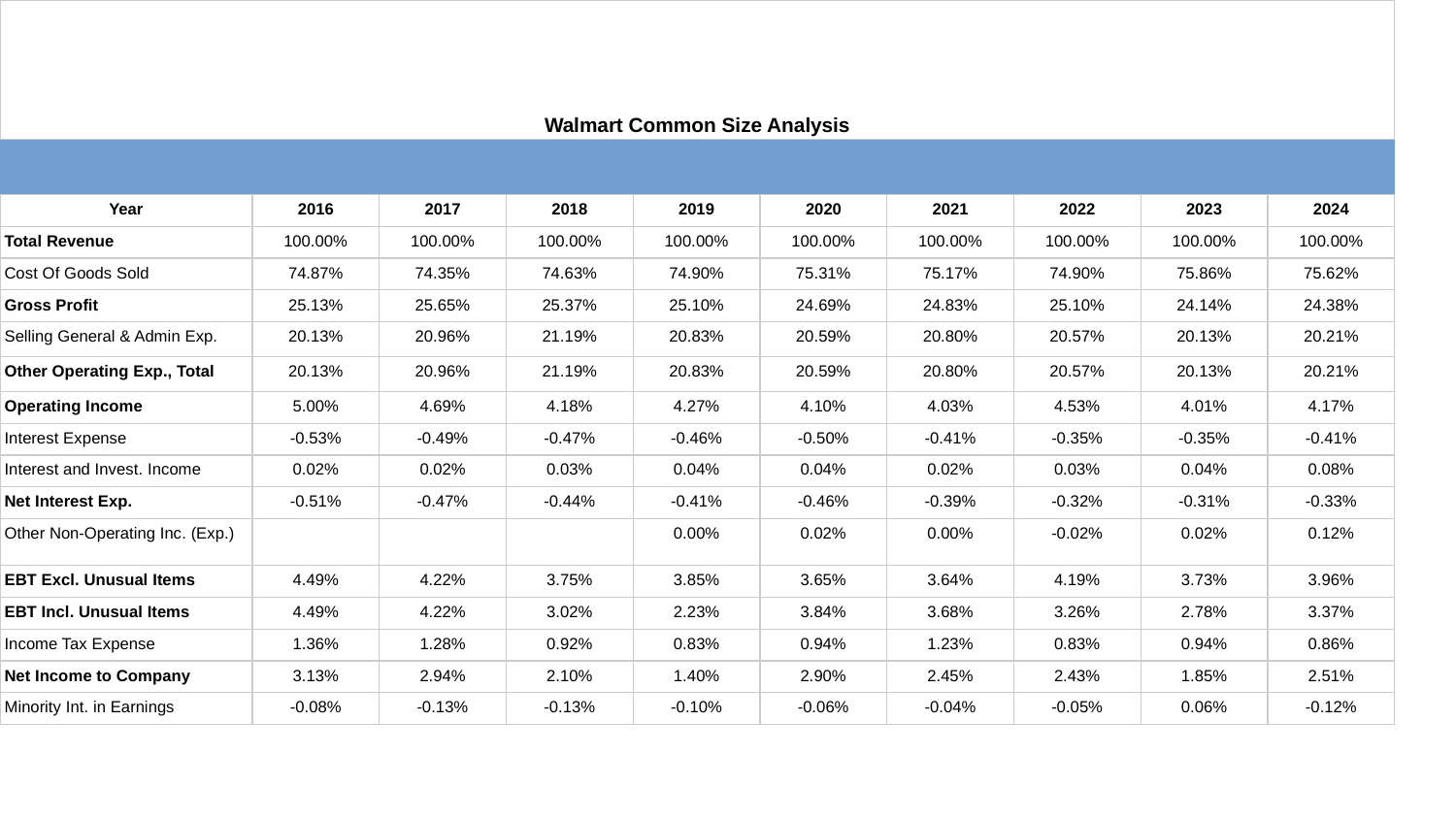

| Walmart Common Size Analysis |  |  |  |  |  |  |  |  |  |
| --- | --- | --- | --- | --- | --- | --- | --- | --- | --- |
|  |  |  |  |  |  |  |  |  |  |
| Year | 2016 | 2017 | 2018 | 2019 | 2020 | 2021 | 2022 | 2023 | 2024 |
| Total Revenue | 100.00% | 100.00% | 100.00% | 100.00% | 100.00% | 100.00% | 100.00% | 100.00% | 100.00% |
| Cost Of Goods Sold | 74.87% | 74.35% | 74.63% | 74.90% | 75.31% | 75.17% | 74.90% | 75.86% | 75.62% |
| Gross Profit | 25.13% | 25.65% | 25.37% | 25.10% | 24.69% | 24.83% | 25.10% | 24.14% | 24.38% |
| Selling General & Admin Exp. | 20.13% | 20.96% | 21.19% | 20.83% | 20.59% | 20.80% | 20.57% | 20.13% | 20.21% |
| Other Operating Exp., Total | 20.13% | 20.96% | 21.19% | 20.83% | 20.59% | 20.80% | 20.57% | 20.13% | 20.21% |
| Operating Income | 5.00% | 4.69% | 4.18% | 4.27% | 4.10% | 4.03% | 4.53% | 4.01% | 4.17% |
| Interest Expense | -0.53% | -0.49% | -0.47% | -0.46% | -0.50% | -0.41% | -0.35% | -0.35% | -0.41% |
| Interest and Invest. Income | 0.02% | 0.02% | 0.03% | 0.04% | 0.04% | 0.02% | 0.03% | 0.04% | 0.08% |
| Net Interest Exp. | -0.51% | -0.47% | -0.44% | -0.41% | -0.46% | -0.39% | -0.32% | -0.31% | -0.33% |
| Other Non-Operating Inc. (Exp.) |  |  |  | 0.00% | 0.02% | 0.00% | -0.02% | 0.02% | 0.12% |
| EBT Excl. Unusual Items | 4.49% | 4.22% | 3.75% | 3.85% | 3.65% | 3.64% | 4.19% | 3.73% | 3.96% |
| EBT Incl. Unusual Items | 4.49% | 4.22% | 3.02% | 2.23% | 3.84% | 3.68% | 3.26% | 2.78% | 3.37% |
| Income Tax Expense | 1.36% | 1.28% | 0.92% | 0.83% | 0.94% | 1.23% | 0.83% | 0.94% | 0.86% |
| Net Income to Company | 3.13% | 2.94% | 2.10% | 1.40% | 2.90% | 2.45% | 2.43% | 1.85% | 2.51% |
| Minority Int. in Earnings | -0.08% | -0.13% | -0.13% | -0.10% | -0.06% | -0.04% | -0.05% | 0.06% | -0.12% |
| Net Income | 3.05% | 2.81% | 1.97% | 1.30% | 2.84% | 2.42% | 2.39% | 1.91% | 2.39% |